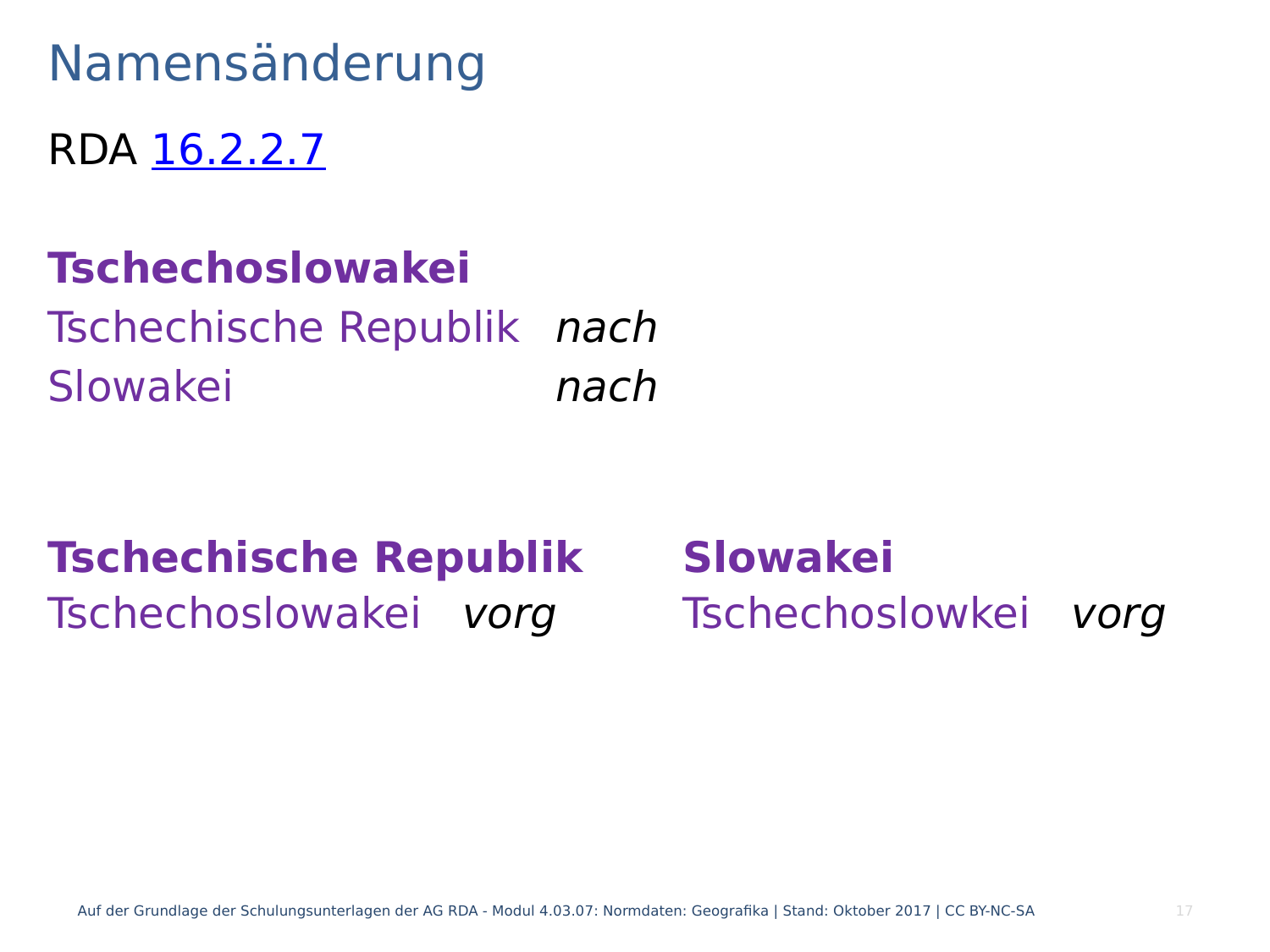

# Namensänderung
RDA 16.2.2.7

Tschechoslowakei
Tschechische Republik	nach
Slowakei   			nach

Tschechische Republik   	Slowakei
Tschechoslowakei   vorg	Tschechoslowkei   vorg
Auf der Grundlage der Schulungsunterlagen der AG RDA - Modul 4.03.07: Normdaten: Geografika | Stand: Oktober 2017 | CC BY-NC-SA
17